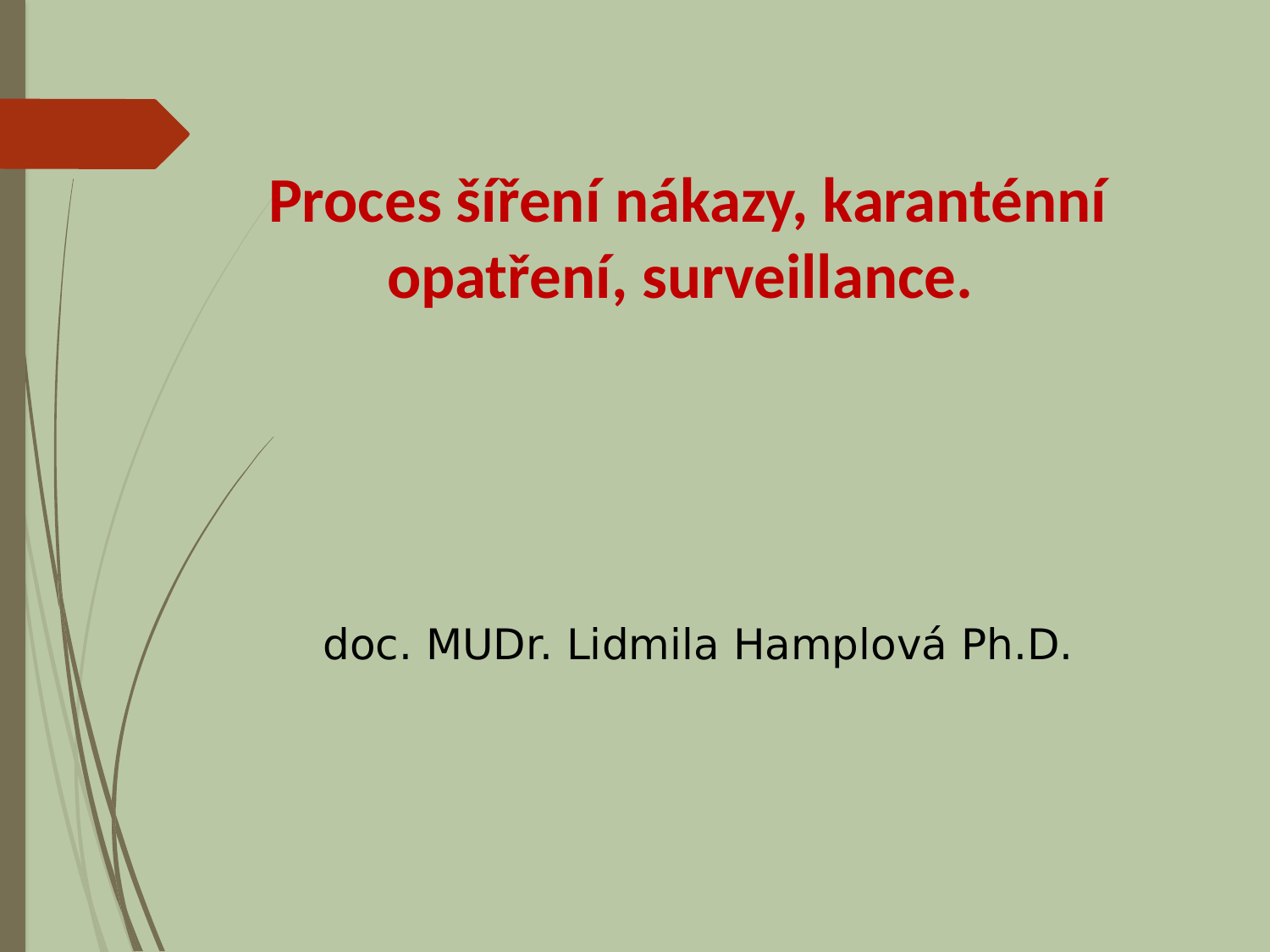

Proces šíření nákazy, karanténní opatření, surveillance.

doc. MUDr. Lidmila Hamplová Ph.D.